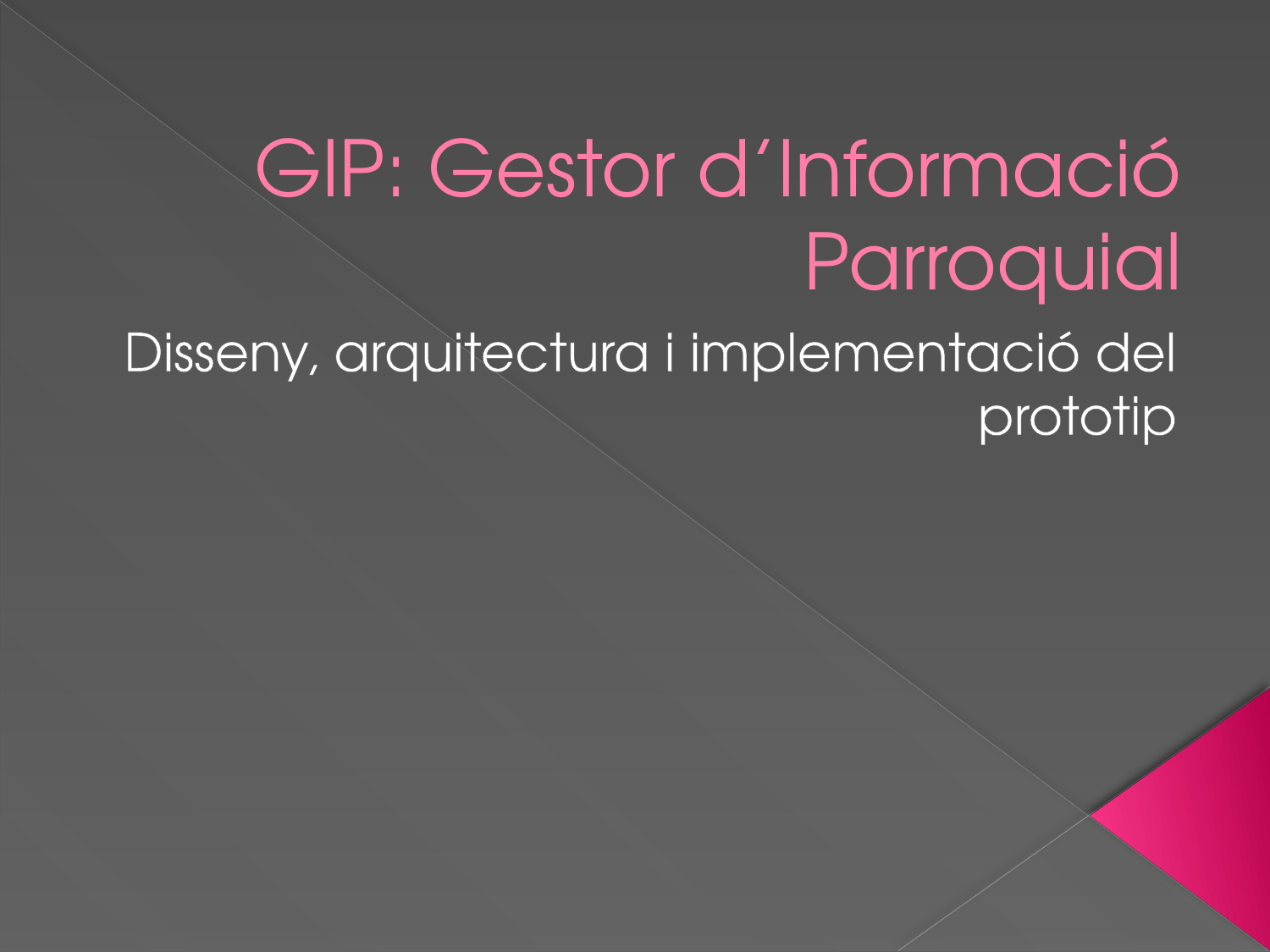

# GIP: Gestor d’Informació Parroquial
Disseny, arquitectura i implementació del prototip